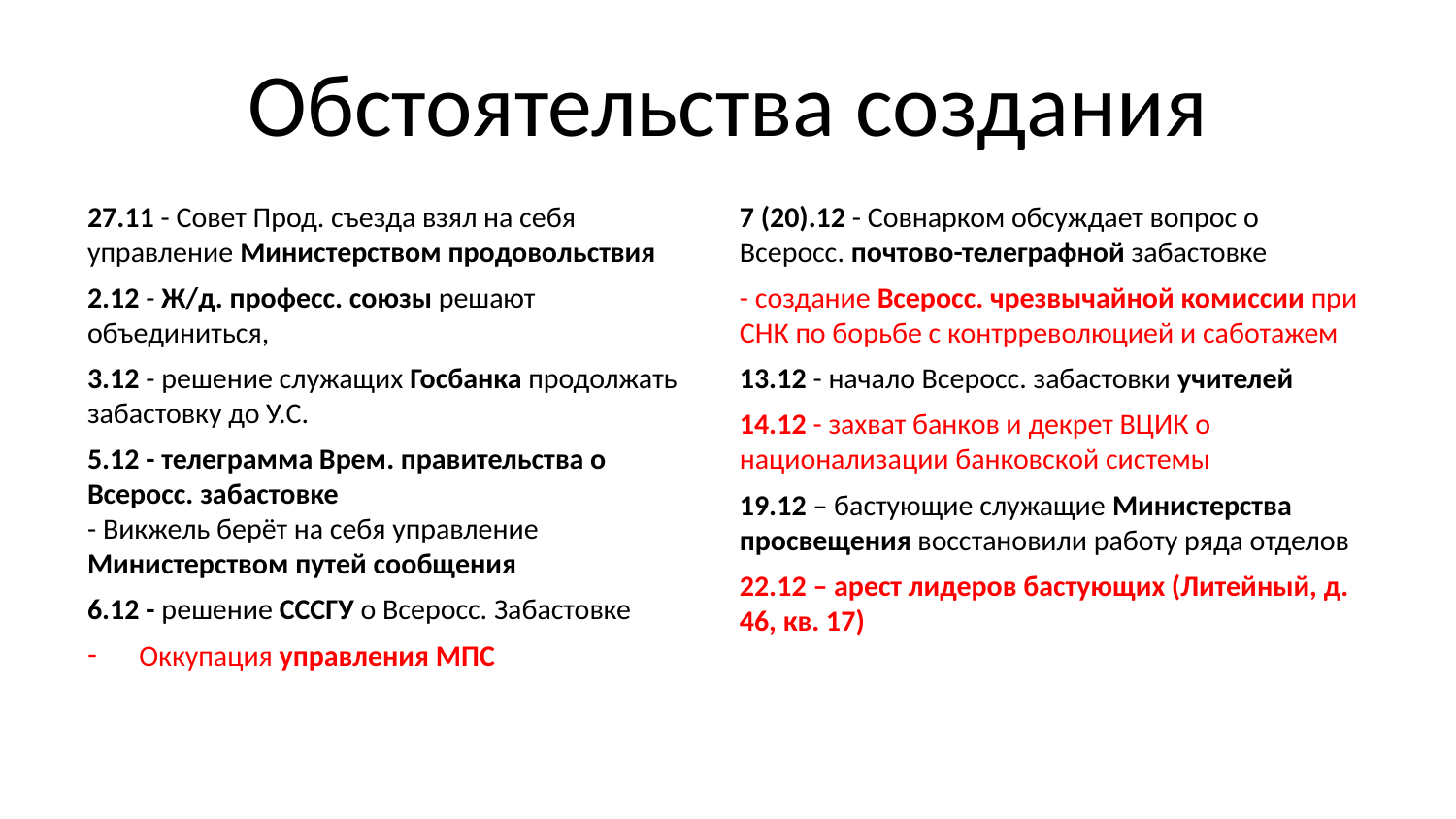

# Обстоятельства создания
27.11 - Совет Прод. съезда взял на себя управление Министерством продовольствия
2.12 - Ж/д. професс. союзы решают объединиться,
3.12 - решение служащих Госбанка продолжать забастовку до У.С.
5.12 - телеграмма Врем. правительства о Всеросс. забастовке
- Викжель берёт на себя управление Министерством путей сообщения
6.12 - решение СССГУ о Всеросс. Забастовке
Оккупация управления МПС

7 (20).12 - Совнарком обсуждает вопрос о Всеросс. почтово-телеграфной забастовке
- создание Всеросс. чрезвычайной комиссии при СНК по борьбе с контрреволюцией и саботажем
13.12 - начало Всеросс. забастовки учителей
14.12 - захват банков и декрет ВЦИК о  национализации банковской системы
19.12 – бастующие служащие Министерства просвещения восстановили работу ряда отделов
22.12 – арест лидеров бастующих (Литейный, д. 46, кв. 17)